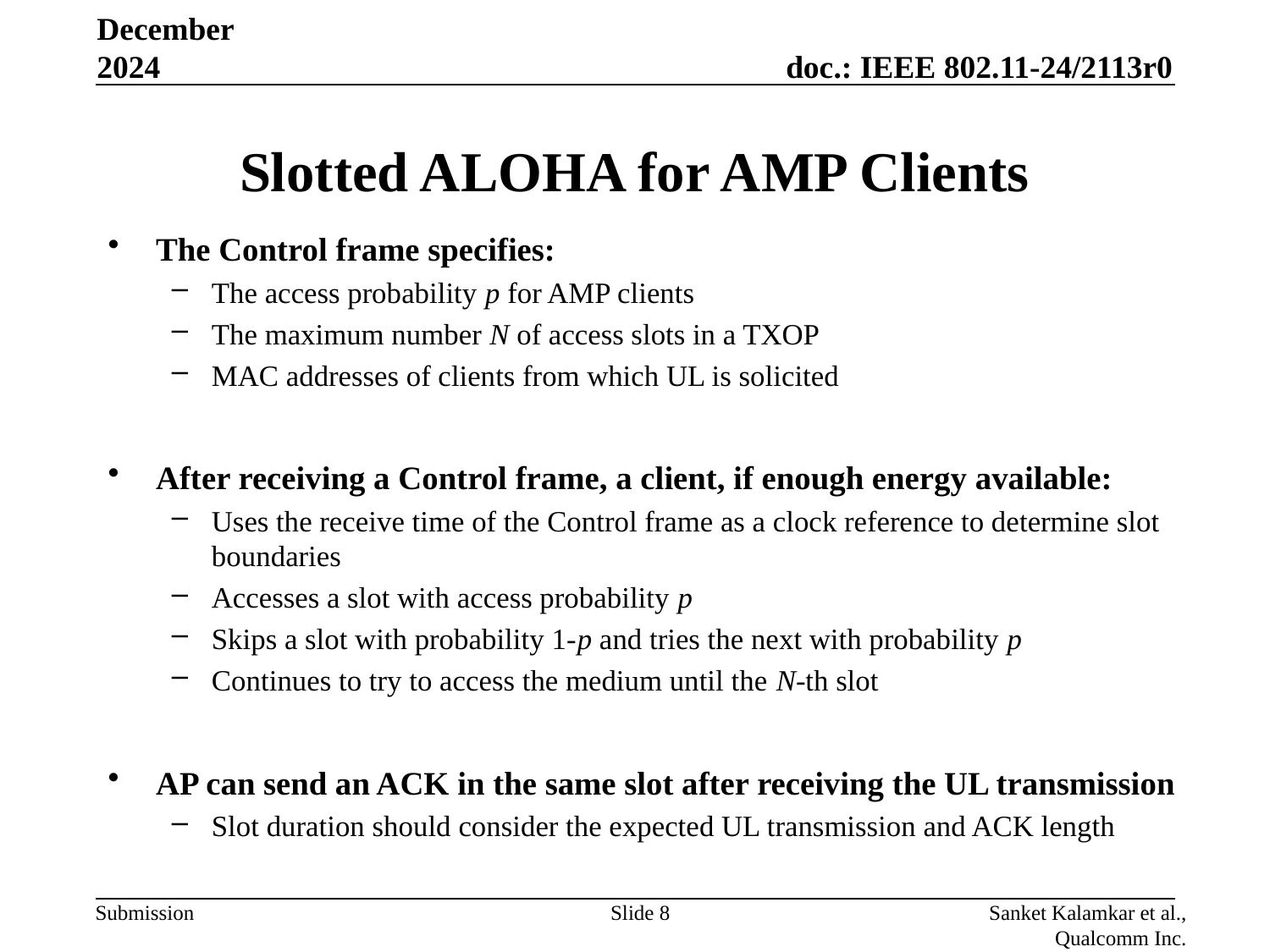

December 2024
# Slotted ALOHA for AMP Clients
The Control frame specifies:
The access probability p for AMP clients
The maximum number N of access slots in a TXOP
MAC addresses of clients from which UL is solicited

After receiving a Control frame, a client, if enough energy available:
Uses the receive time of the Control frame as a clock reference to determine slot boundaries
Accesses a slot with access probability p
Skips a slot with probability 1-p and tries the next with probability p
Continues to try to access the medium until the N-th slot

AP can send an ACK in the same slot after receiving the UL transmission
Slot duration should consider the expected UL transmission and ACK length

Slide 8
Sanket Kalamkar et al., Qualcomm Inc.